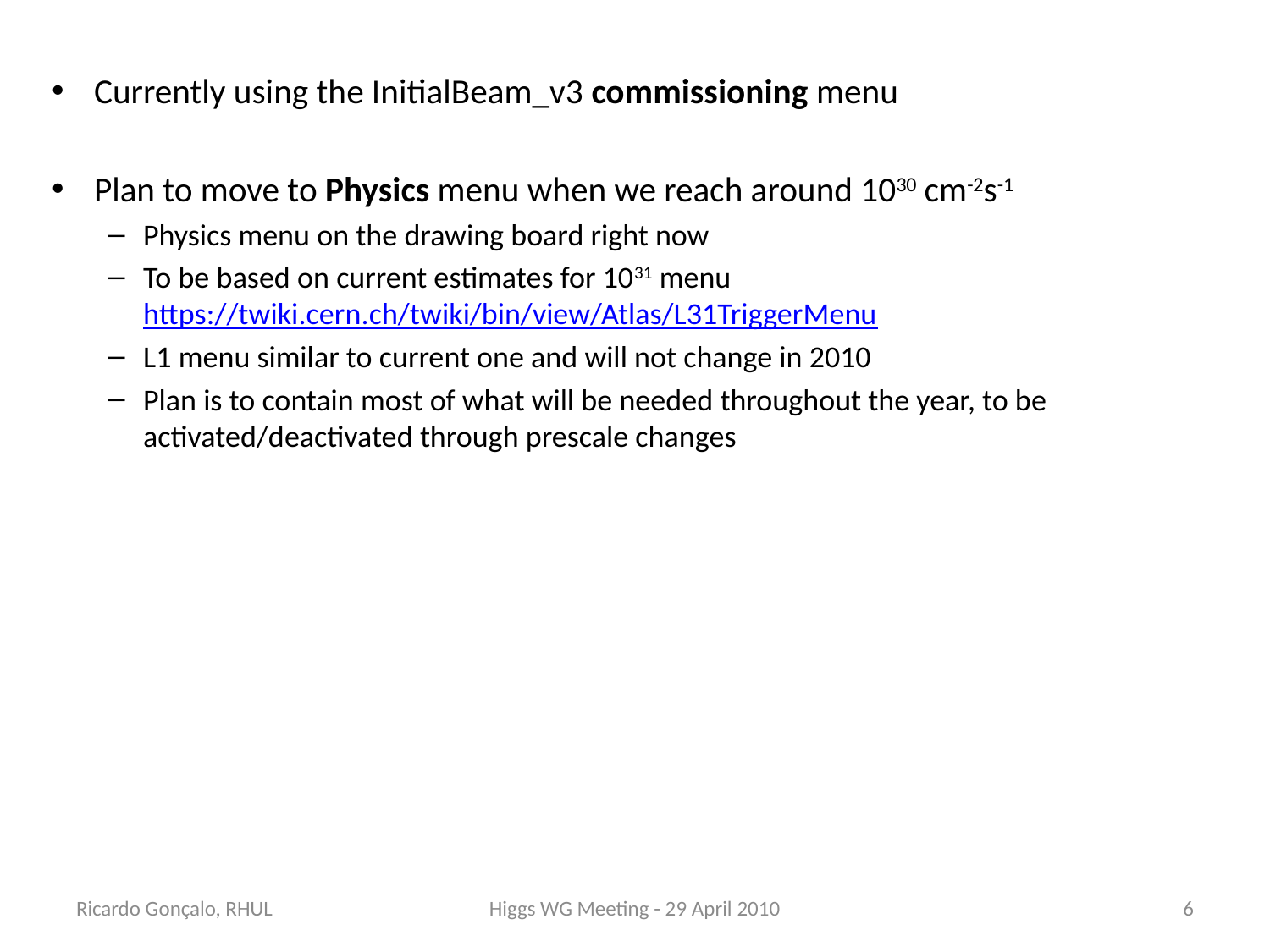

Currently using the InitialBeam_v3 commissioning menu

Plan to move to Physics menu when we reach around 1030 cm-2s-1
Physics menu on the drawing board right now
To be based on current estimates for 1031 menu https://twiki.cern.ch/twiki/bin/view/Atlas/L31TriggerMenu
L1 menu similar to current one and will not change in 2010
Plan is to contain most of what will be needed throughout the year, to be activated/deactivated through prescale changes
Ricardo Gonçalo, RHUL
Higgs WG Meeting - 29 April 2010
6